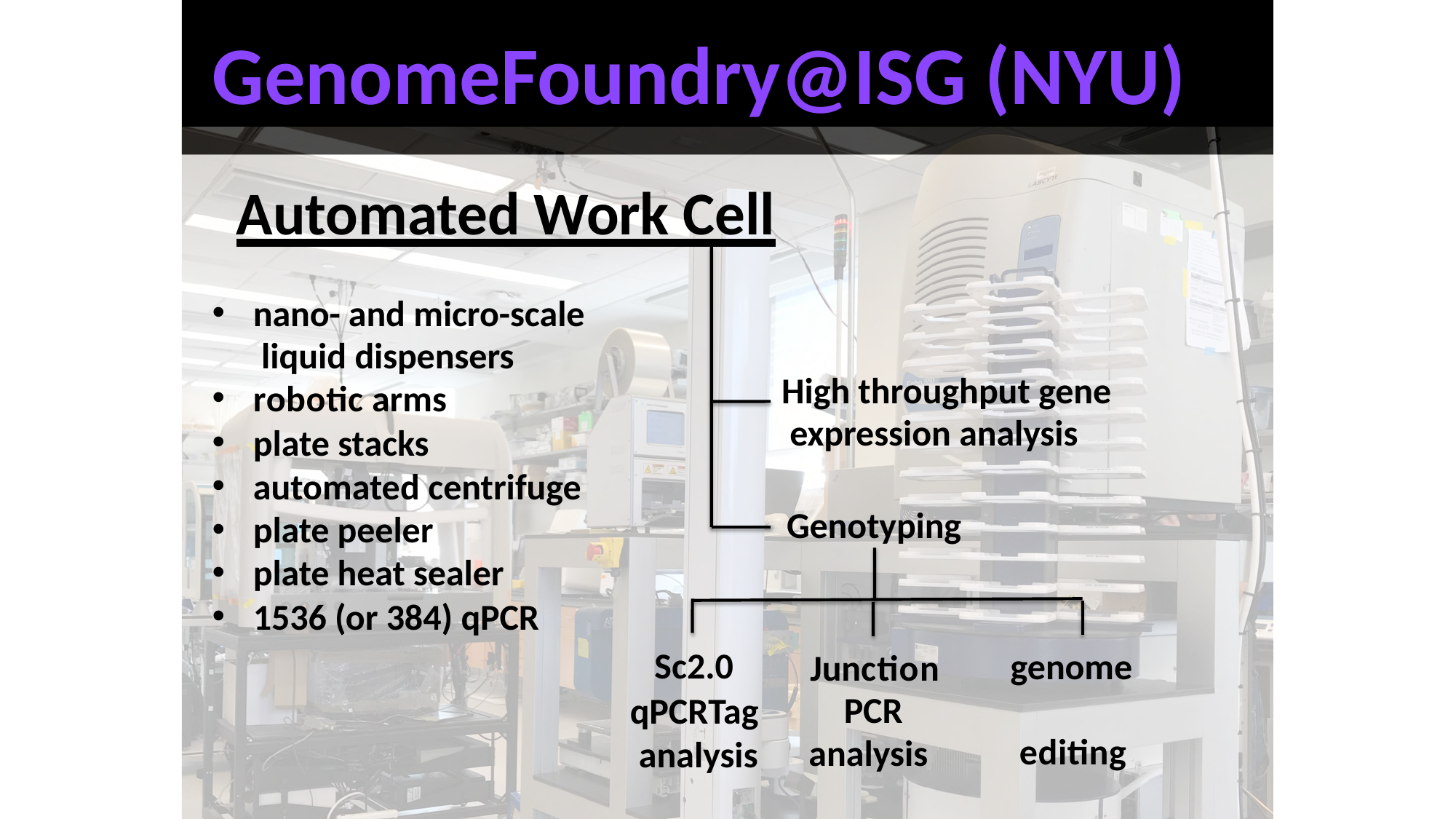

# GenomeFoundry@ISG (NYU)

Automated Work Cell

nano- and micro-scale  liquid dispensers
robotic arms
plate stacks
automated centrifuge
plate peeler
plate heat sealer
1536 (or 384) qPCR
High throughput gene  expression analysis

Genotyping

genome  editing
Sc2.0
qPCRTag  analysis
Junction  PCR
analysis